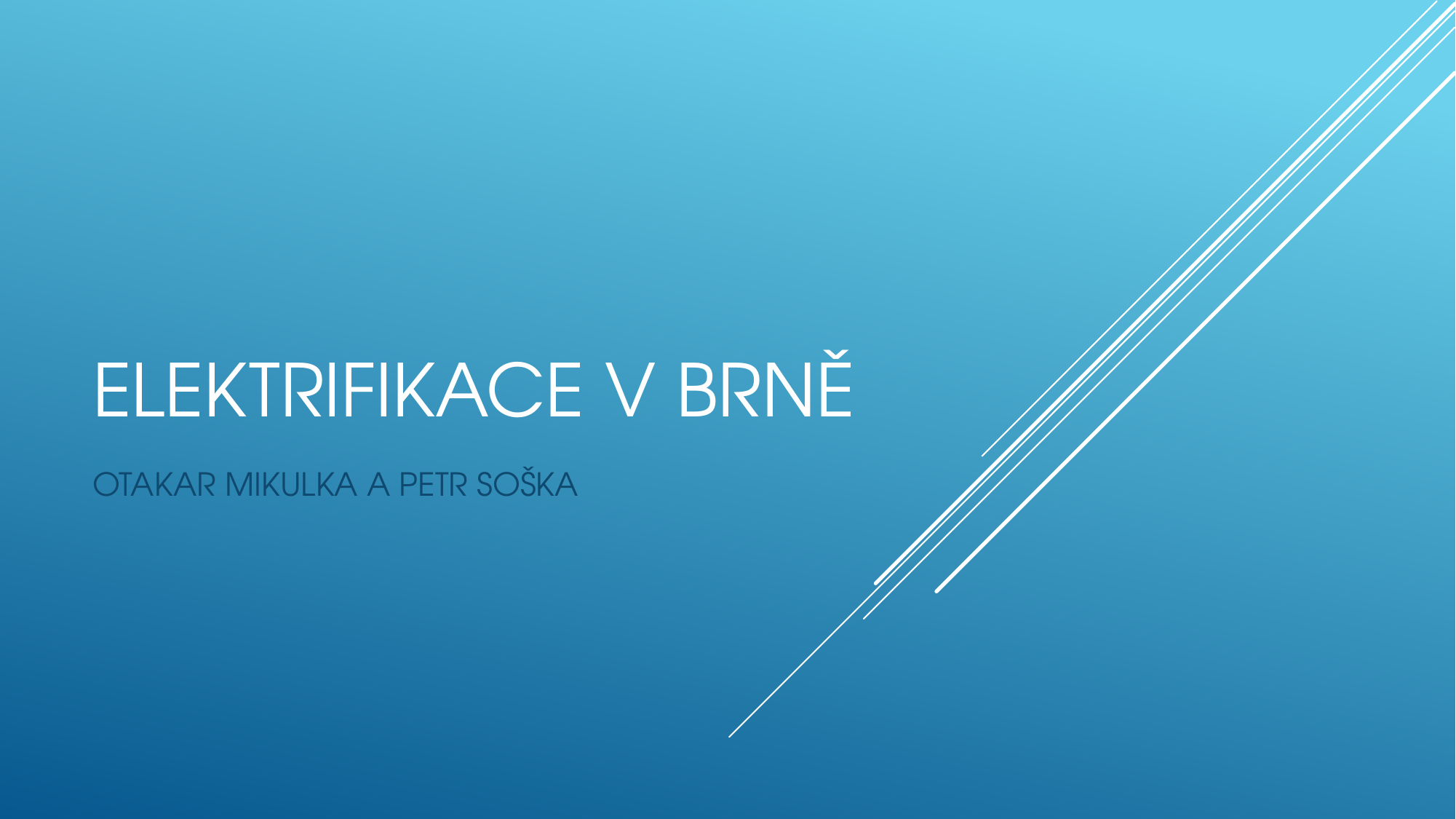

# ELEKTRIFIKACE V BRNĚ
OTAKAR MIKULKA A PETR SOŠKA